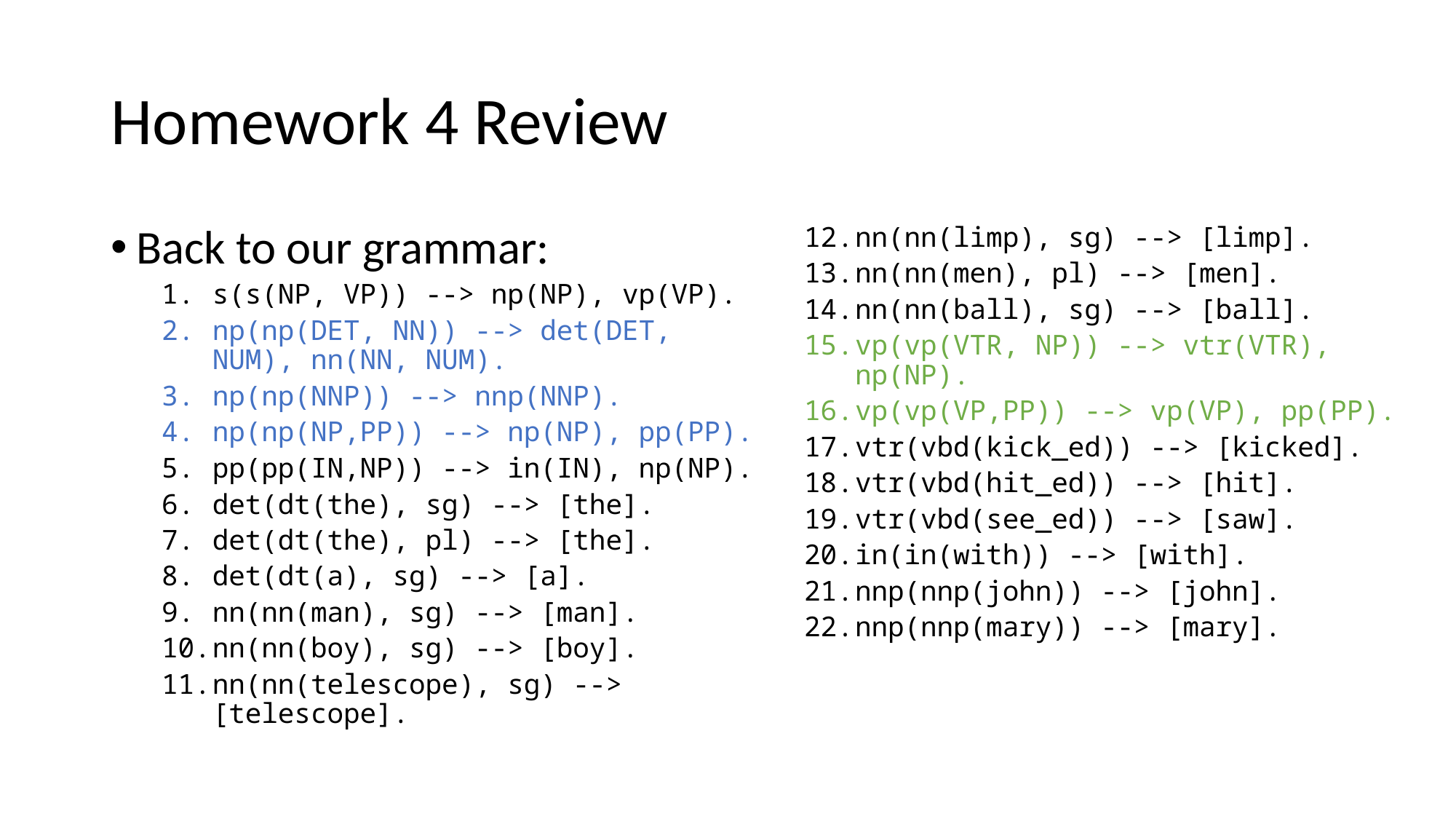

# Homework 4 Review
Back to our grammar:
s(s(NP, VP)) --> np(NP), vp(VP).
np(np(DET, NN)) --> det(DET, NUM), nn(NN, NUM).
np(np(NNP)) --> nnp(NNP).
np(np(NP,PP)) --> np(NP), pp(PP).
pp(pp(IN,NP)) --> in(IN), np(NP).
det(dt(the), sg) --> [the].
det(dt(the), pl) --> [the].
det(dt(a), sg) --> [a].
nn(nn(man), sg) --> [man].
nn(nn(boy), sg) --> [boy].
nn(nn(telescope), sg) --> [telescope].
nn(nn(limp), sg) --> [limp].
nn(nn(men), pl) --> [men].
nn(nn(ball), sg) --> [ball].
vp(vp(VTR, NP)) --> vtr(VTR), np(NP).
vp(vp(VP,PP)) --> vp(VP), pp(PP).
vtr(vbd(kick_ed)) --> [kicked].
vtr(vbd(hit_ed)) --> [hit].
vtr(vbd(see_ed)) --> [saw].
in(in(with)) --> [with].
nnp(nnp(john)) --> [john].
nnp(nnp(mary)) --> [mary].